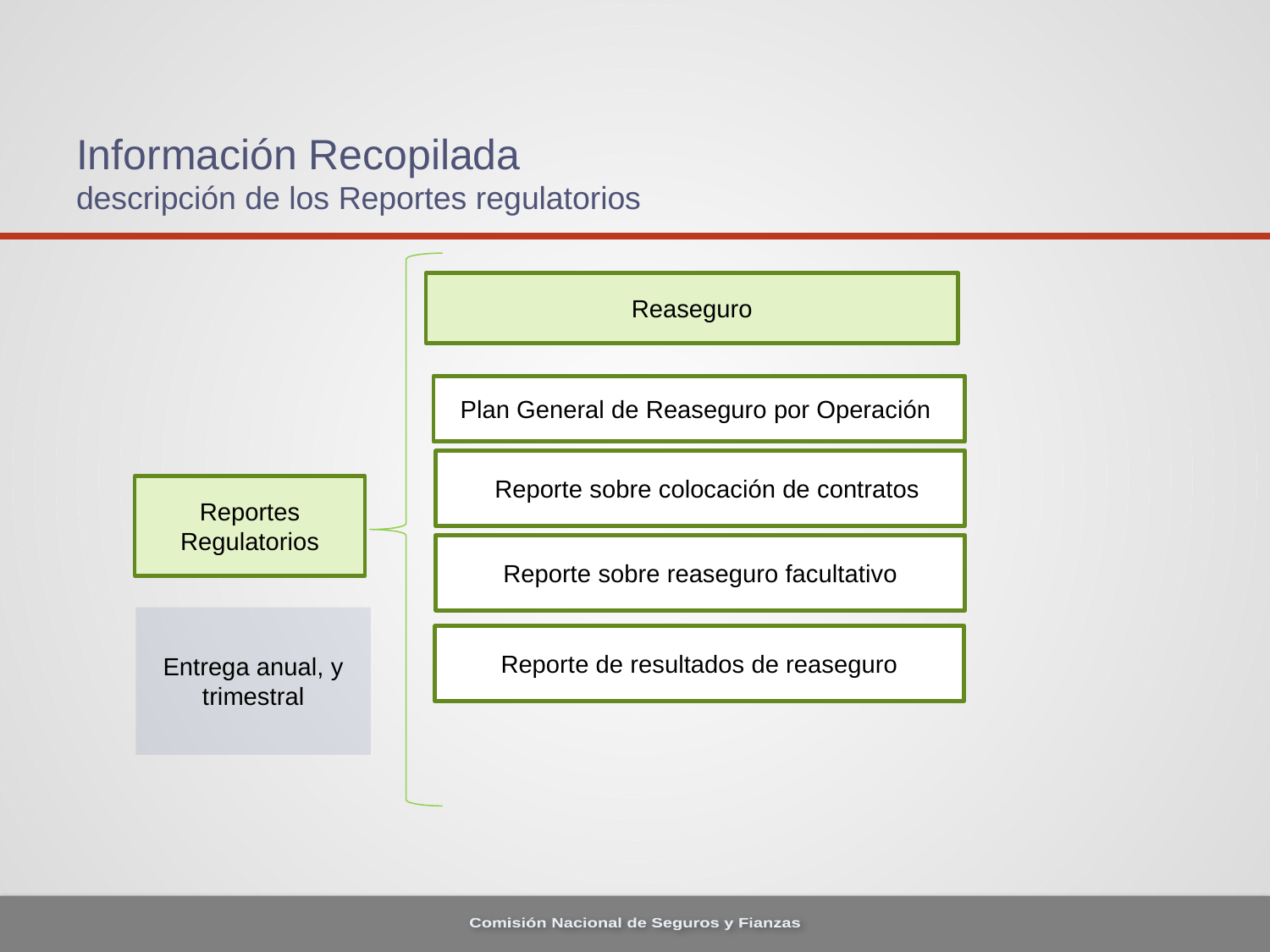

# Información Recopilada descripción de los Reportes regulatorios

Reaseguro
Plan General de Reaseguro por Operación
  Reporte sobre colocación de contratos
Reportes Regulatorios
Reporte sobre reaseguro facultativo
Entrega anual, y trimestral
Reporte de resultados de reaseguro